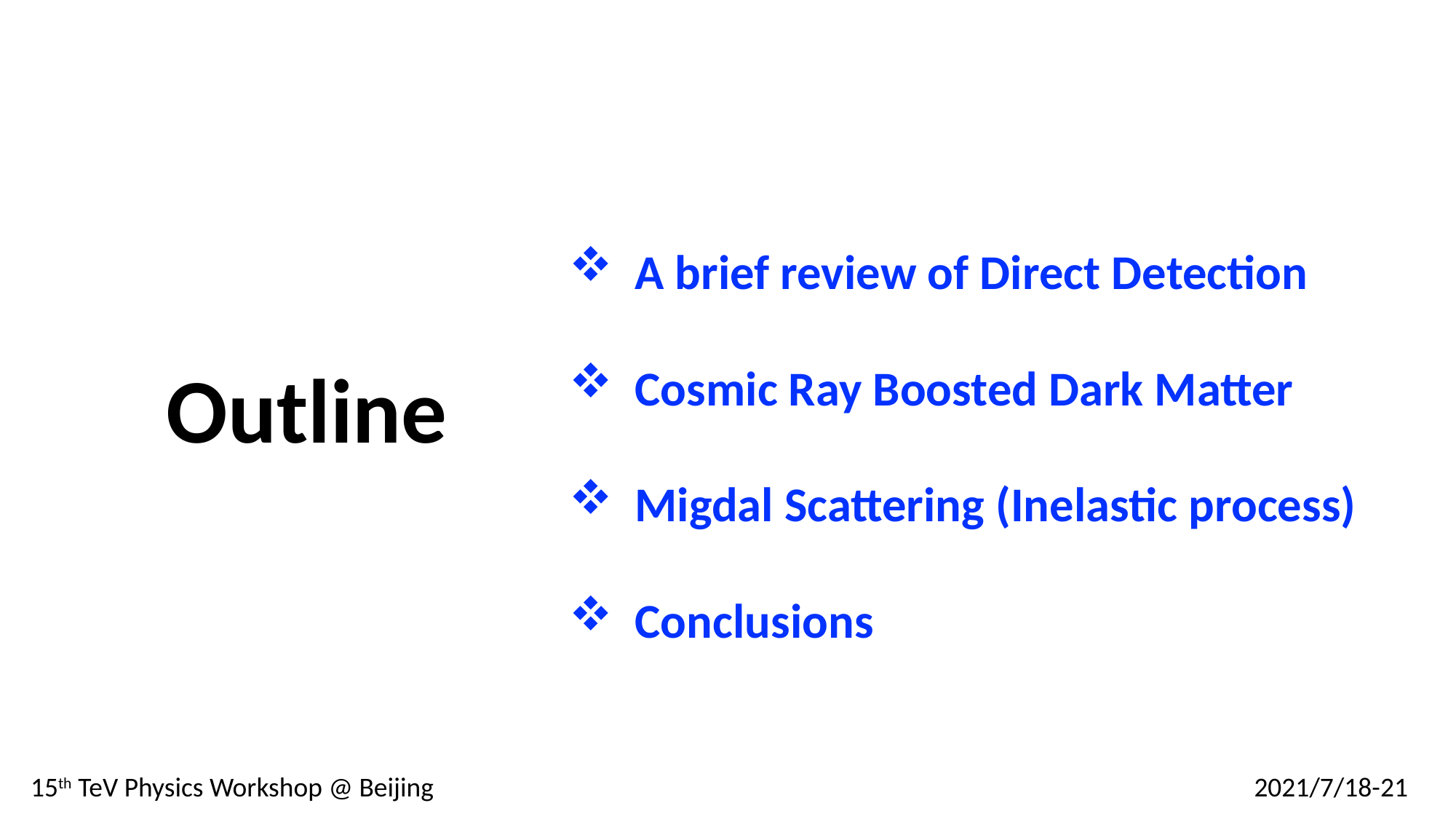

A brief review of Direct Detection
 Cosmic Ray Boosted Dark Matter
 Migdal Scattering (Inelastic process)
 Conclusions
# Outline
15th TeV Physics Workshop @ Beijing
2021/7/18-21